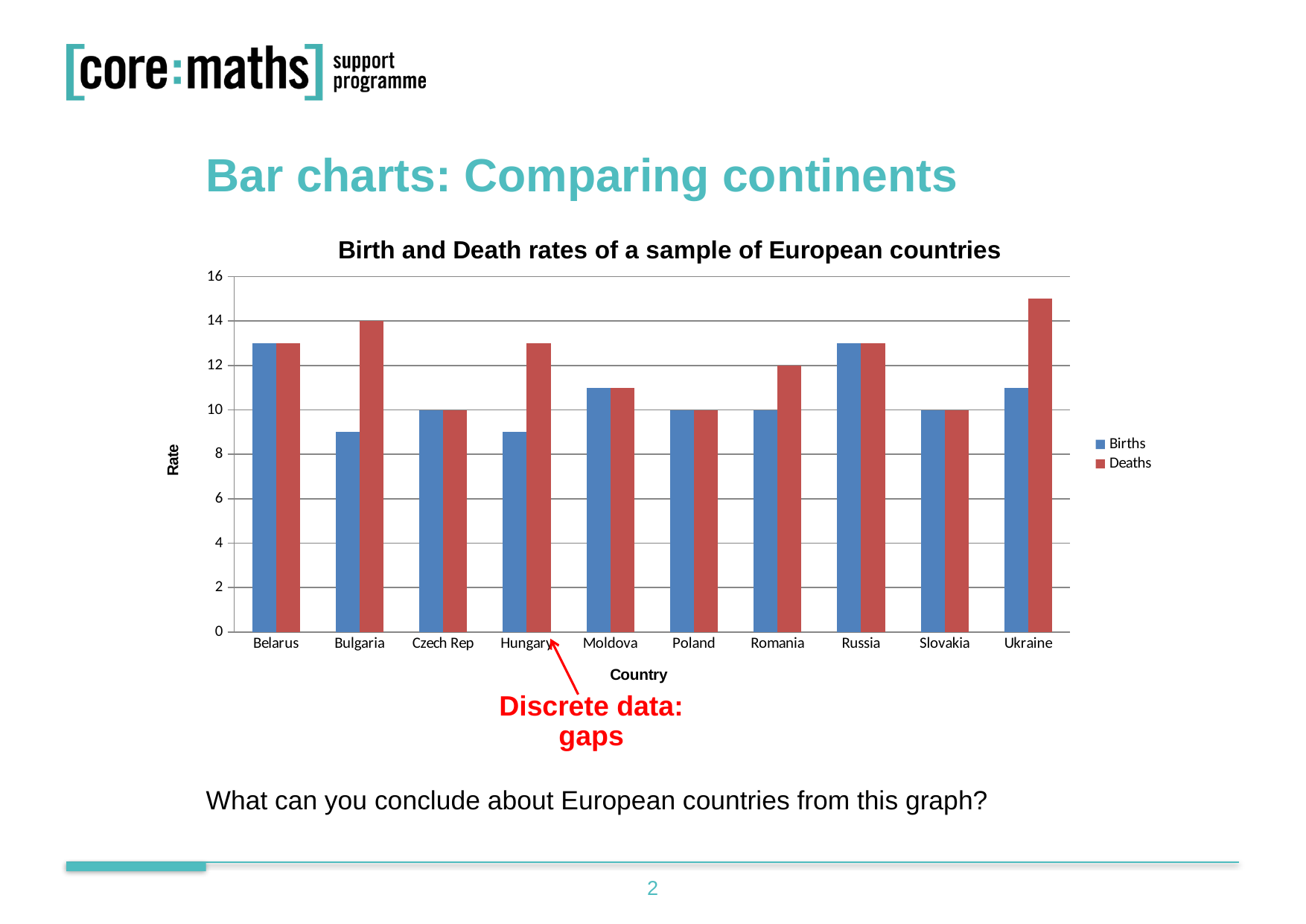

Bar charts: Comparing continents

### Chart: Birth and Death rates of a sample of European countries

| Category |  |  |
|---|---|---|
| Belarus | 13.0 | 13.0 |
| Bulgaria | 9.0 | 14.0 |
| Czech Rep | 10.0 | 10.0 |
| Hungary | 9.0 | 13.0 |
| Moldova | 11.0 | 11.0 |
| Poland | 10.0 | 10.0 |
| Romania | 10.0 | 12.0 |
| Russia | 13.0 | 13.0 |
| Slovakia | 10.0 | 10.0 |
| Ukraine | 11.0 | 15.0 |

What can you conclude about European countries from this graph?
Discrete data:
gaps
2